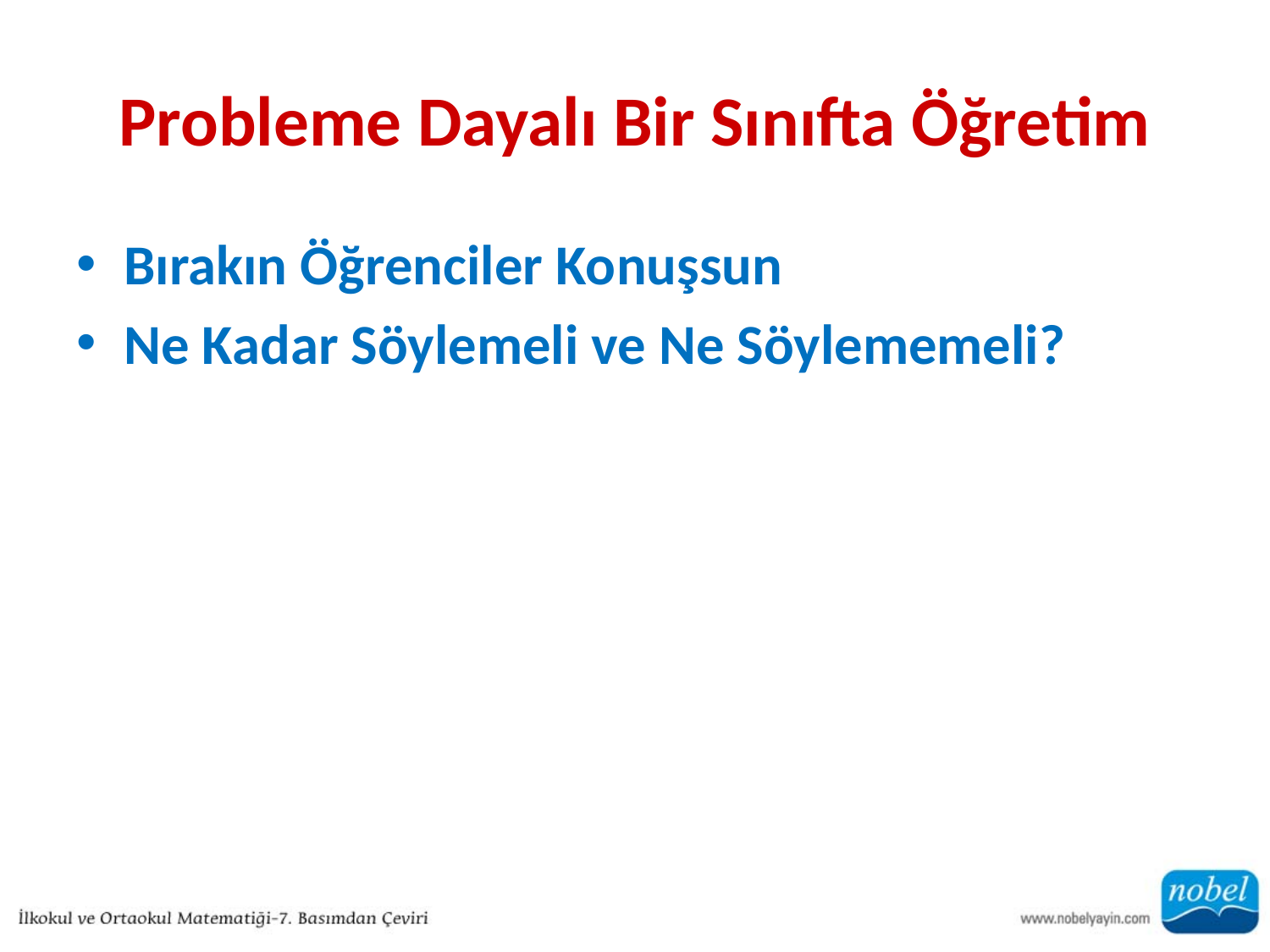

# Probleme Dayalı Bir Sınıfta Öğretim
Bırakın Öğrenciler Konuşsun
Ne Kadar Söylemeli ve Ne Söylememeli?